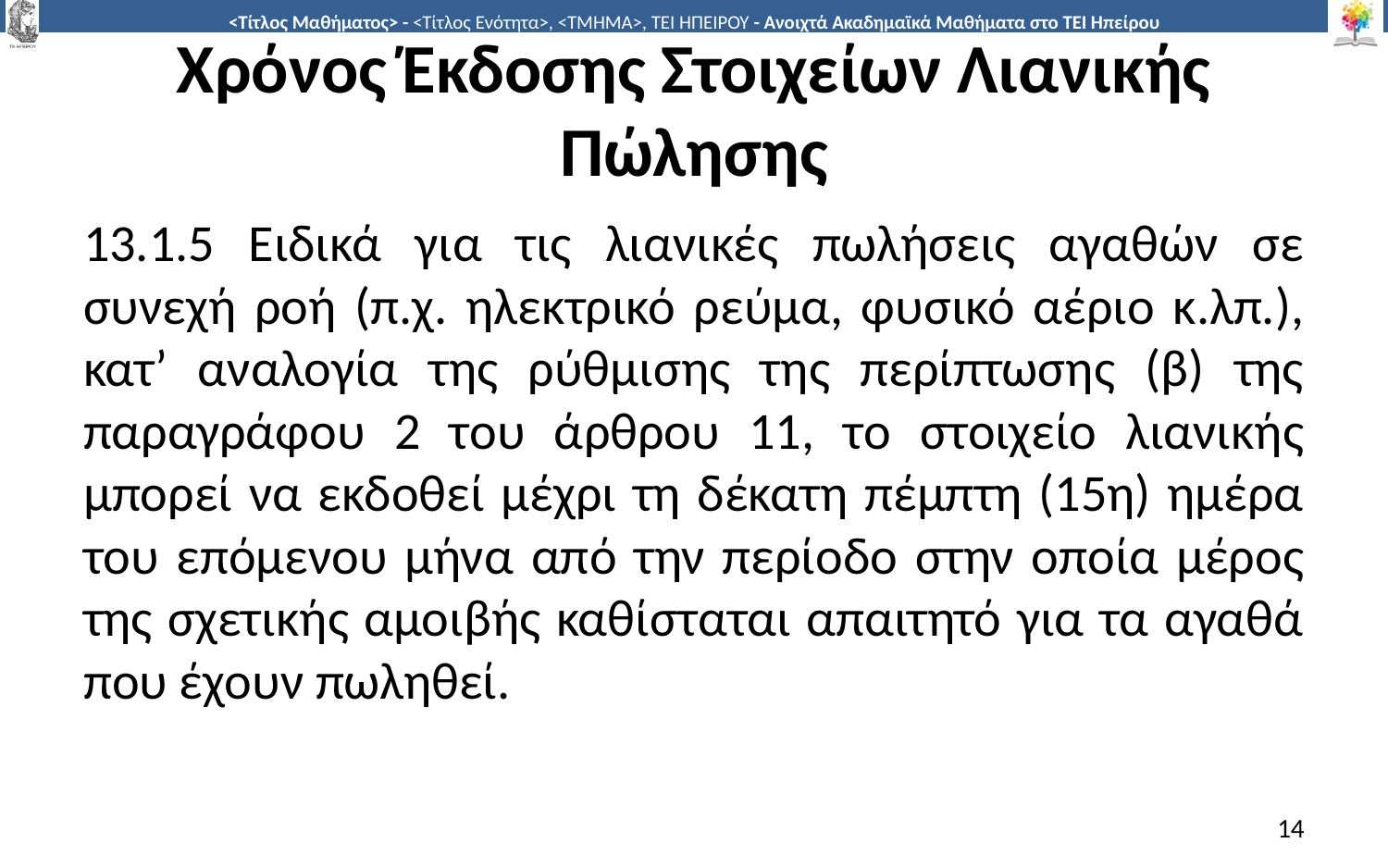

# Χρόνος Έκδοσης Στοιχείων Λιανικής Πώλησης
13.1.5 Ειδικά για τις λιανικές πωλήσεις αγαθών σε συνεχή ροή (π.χ. ηλεκτρικό ρεύμα, φυσικό αέριο κ.λπ.), κατ’ αναλογία της ρύθμισης της περίπτωσης (β) της παραγράφου 2 του άρθρου 11, το στοιχείο λιανικής μπορεί να εκδοθεί μέχρι τη δέκατη πέμπτη (15η) ημέρα του επόμενου μήνα από την περίοδο στην οποία μέρος της σχετικής αμοιβής καθίσταται απαιτητό για τα αγαθά που έχουν πωληθεί.

14